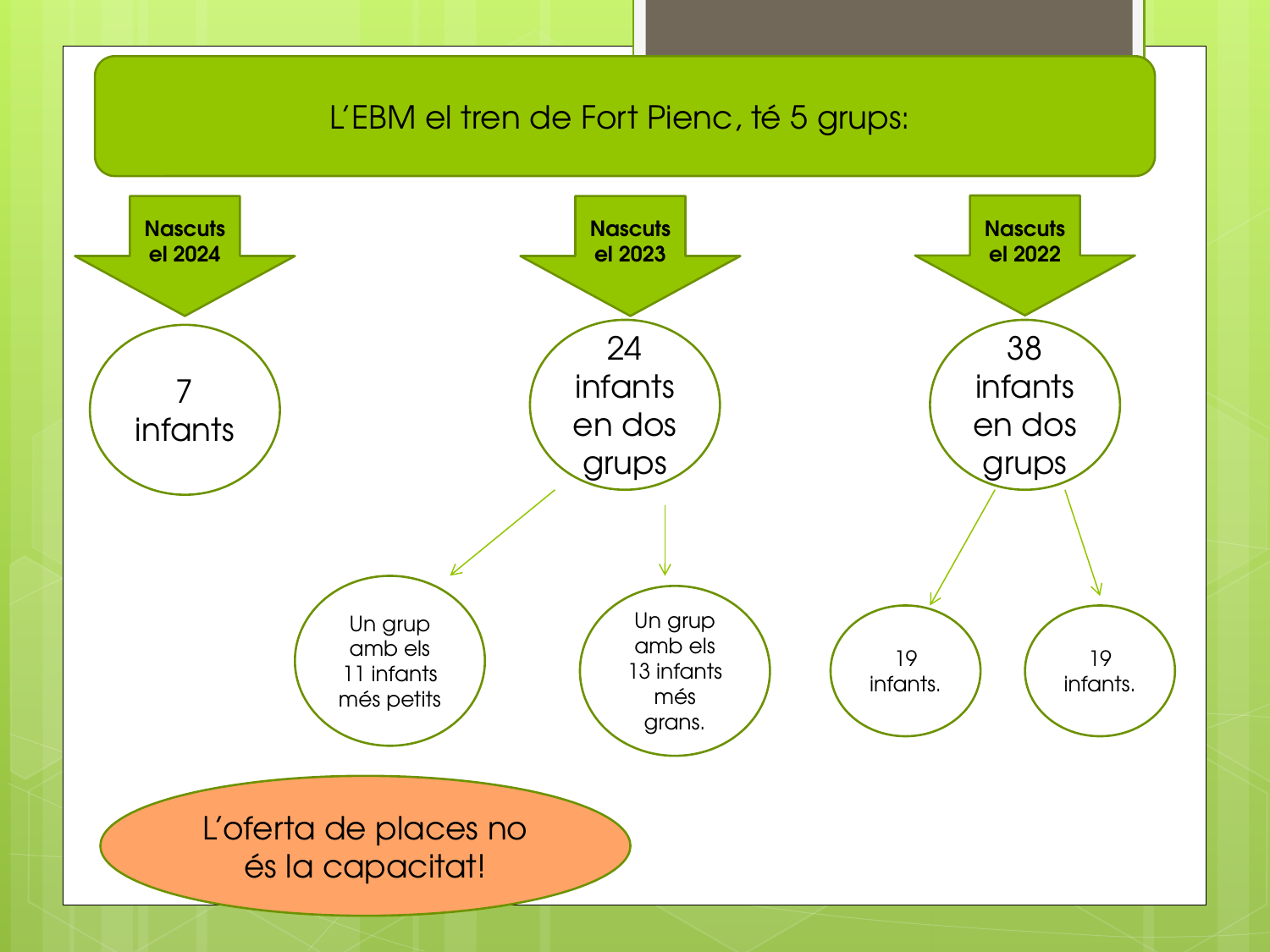

L’EBM el tren de Fort Pienc, té 5 grups:
Nascuts el 2022
Nascuts el 2024
Nascuts el 2023
24 infants en dos grups
38 infants en dos grups
7 infants
Un grup amb els 11 infants més petits
Un grup amb els 13 infants més grans.
19 infants.
19 infants.
L’oferta de places no és la capacitat!